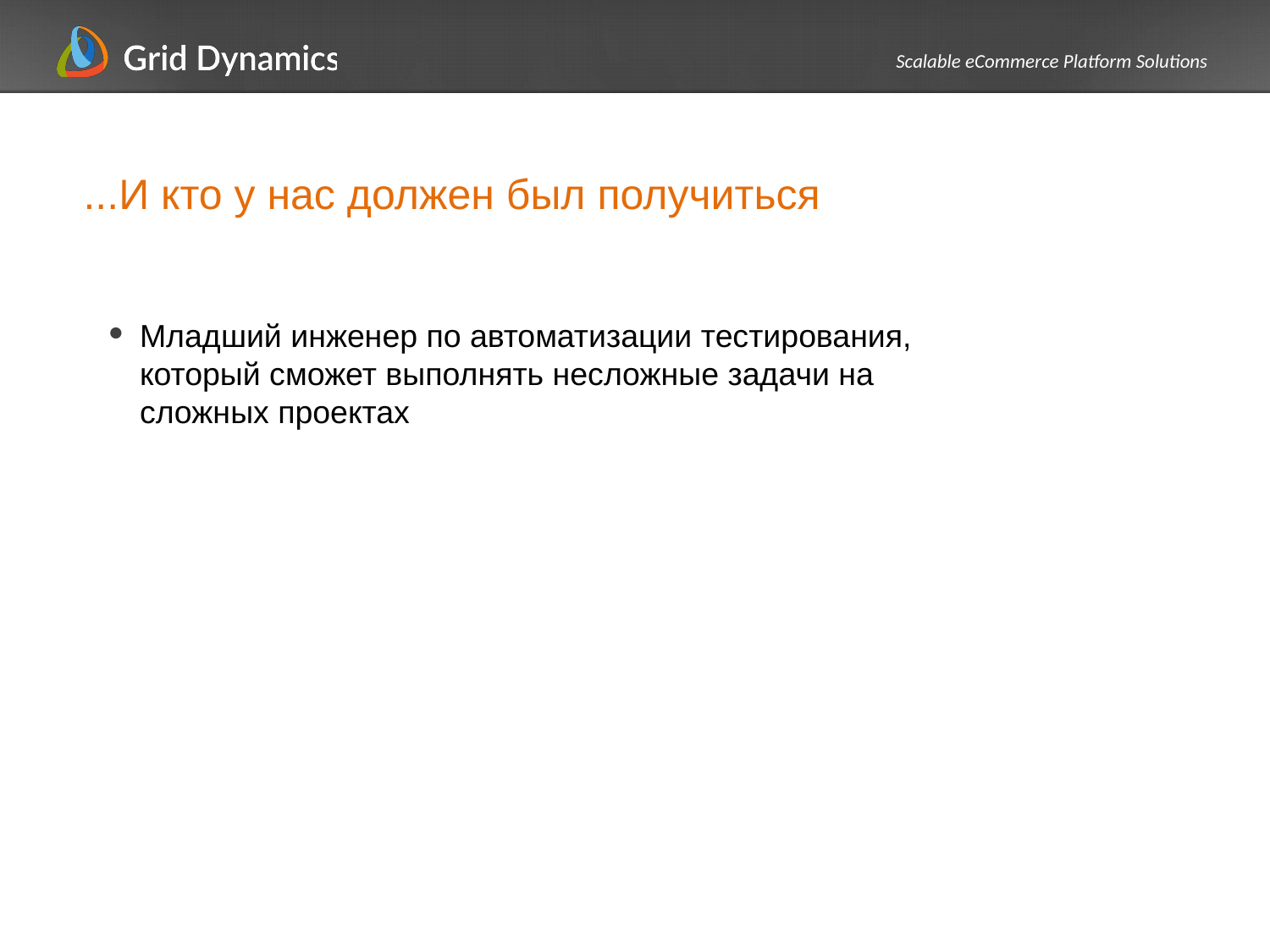

# ...И кто у нас должен был получиться
Младший инженер по автоматизации тестирования, который сможет выполнять несложные задачи на сложных проектах